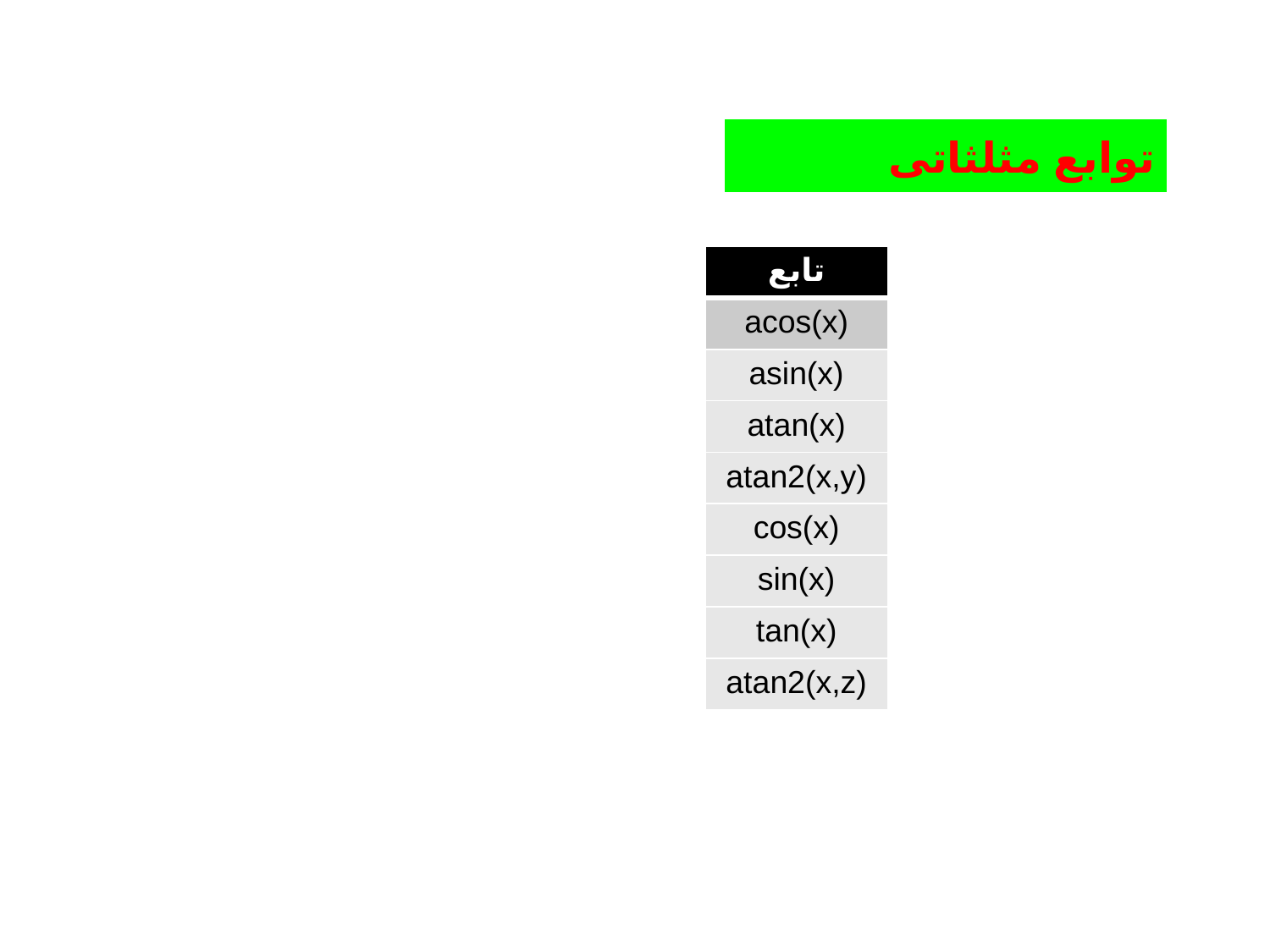

توابع مثلثاتی
| تابع |
| --- |
| acos(x) |
| asin(x) |
| atan(x) |
| atan2(x,y) |
| cos(x) |
| sin(x) |
| tan(x) |
| atan2(x,z) |